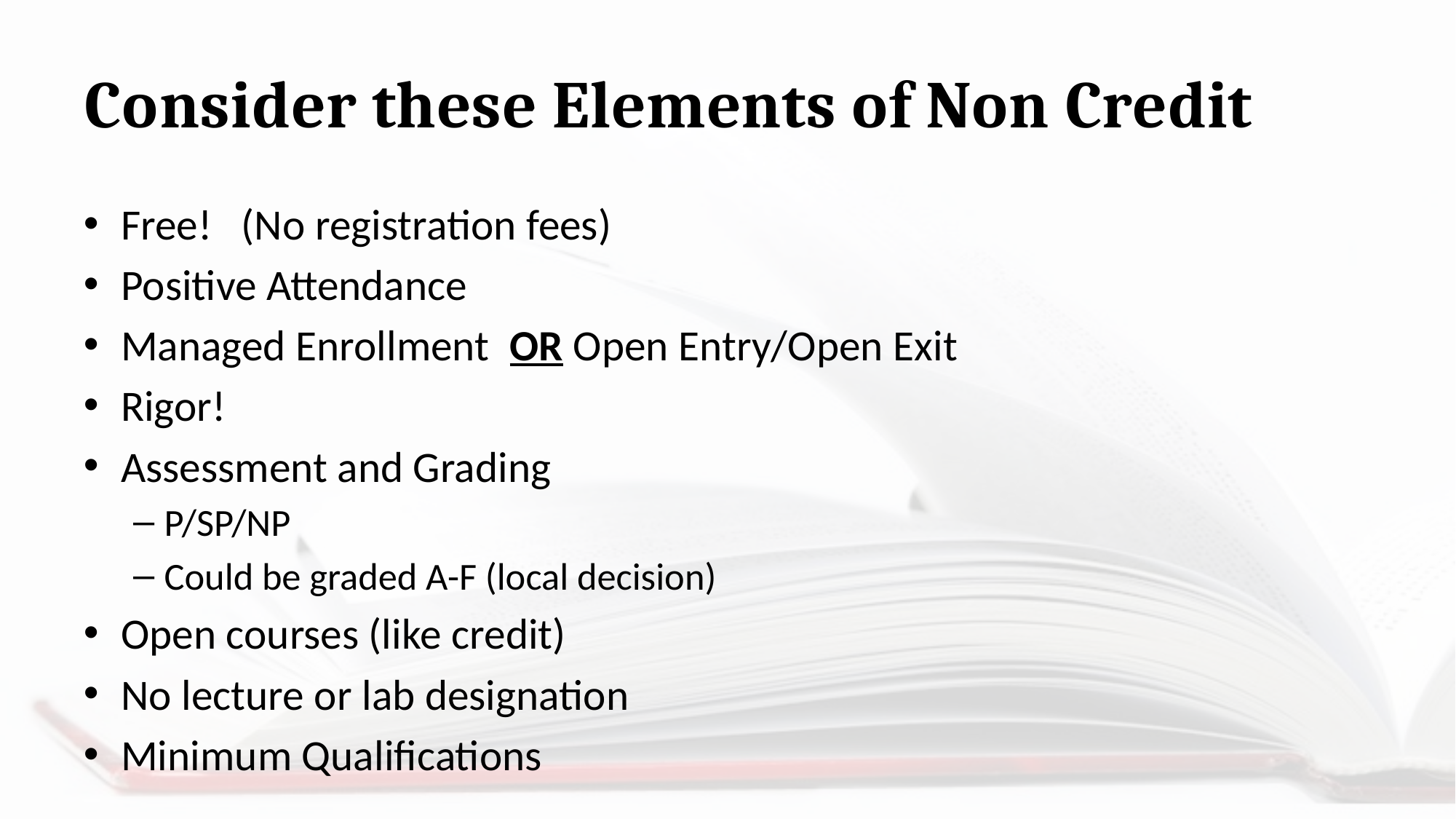

# Consider these Elements of Non Credit
Free!   (No registration fees)
Positive Attendance
Managed Enrollment  OR Open Entry/Open Exit
Rigor!
Assessment and Grading
P/SP/NP
Could be graded A-F (local decision)
Open courses (like credit)
No lecture or lab designation
Minimum Qualifications